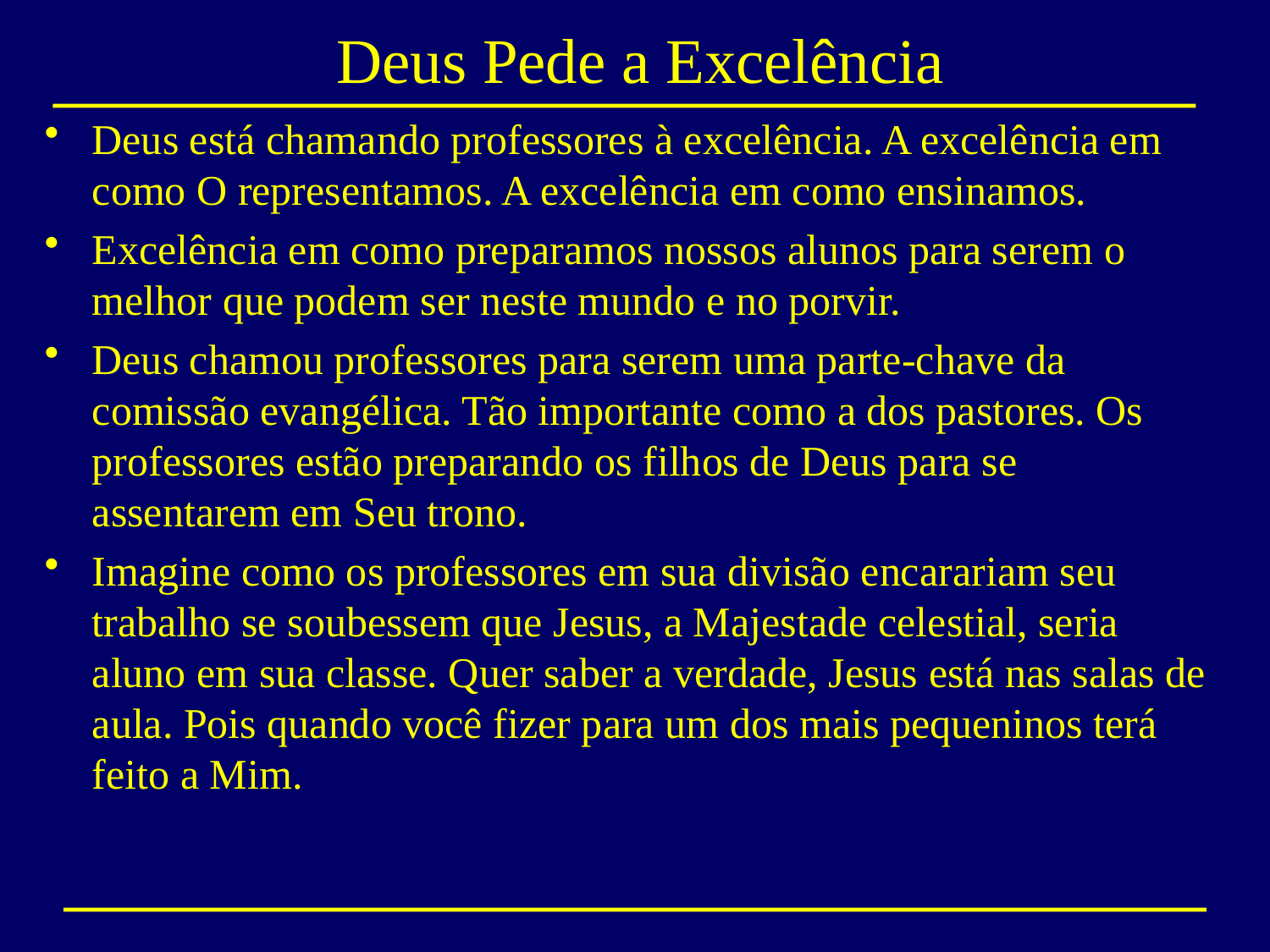

# Deus Pede a Excelência
Deus está chamando professores à excelência. A excelência em como O representamos. A excelência em como ensinamos.
Excelência em como preparamos nossos alunos para serem o melhor que podem ser neste mundo e no porvir.
Deus chamou professores para serem uma parte-chave da comissão evangélica. Tão importante como a dos pastores. Os professores estão preparando os filhos de Deus para se assentarem em Seu trono.
Imagine como os professores em sua divisão encarariam seu trabalho se soubessem que Jesus, a Majestade celestial, seria aluno em sua classe. Quer saber a verdade, Jesus está nas salas de aula. Pois quando você fizer para um dos mais pequeninos terá feito a Mim.